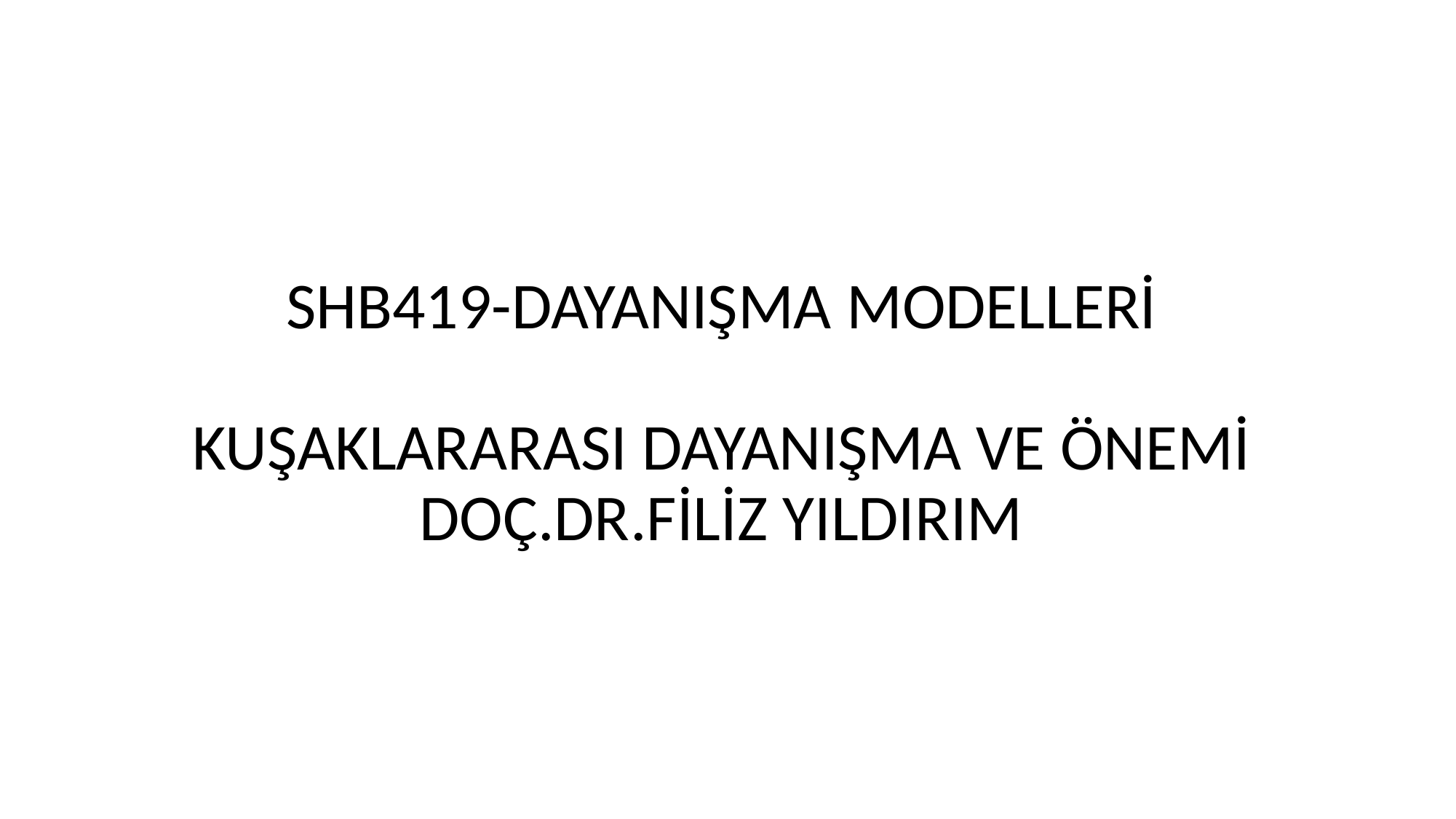

# SHB419-DAYANIŞMA MODELLERİ KUŞAKLARARASI DAYANIŞMA VE ÖNEMİ DOÇ.DR.FİLİZ YILDIRIM